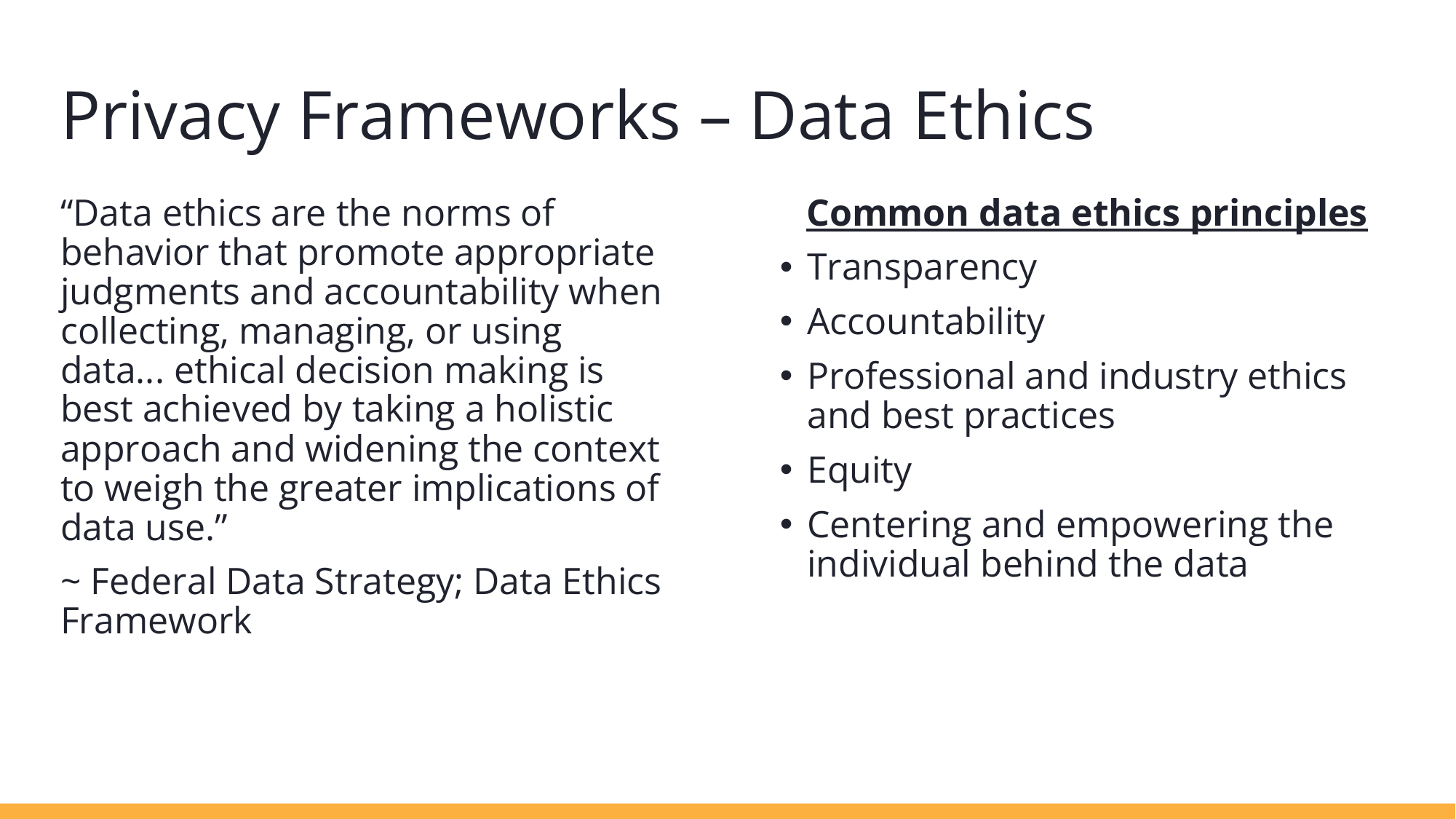

# Privacy Frameworks – Data Ethics
“Data ethics are the norms of behavior that promote appropriate judgments and accountability when collecting, managing, or using data... ethical decision making is best achieved by taking a holistic approach and widening the context to weigh the greater implications of data use.”
~ Federal Data Strategy; Data Ethics Framework
Common data ethics principles
Transparency
Accountability
Professional and industry ethics and best practices
Equity
Centering and empowering the individual behind the data